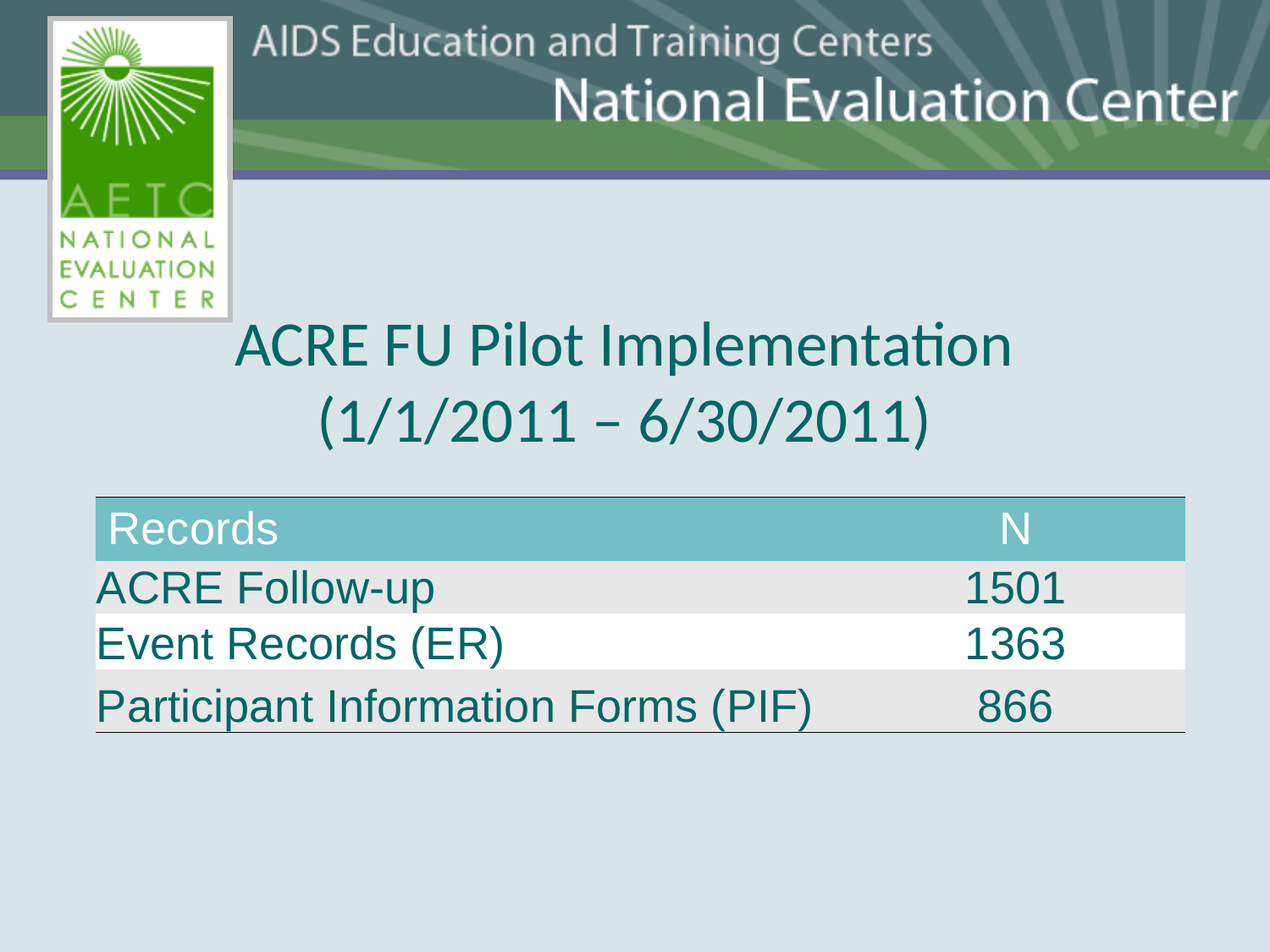

# ACRE FU Pilot Implementation (1/1/2011 – 6/30/2011)
| Records | N |
| --- | --- |
| ACRE Follow-up | 1501 |
| Event Records (ER) | 1363 |
| Participant Information Forms (PIF) | 866 |